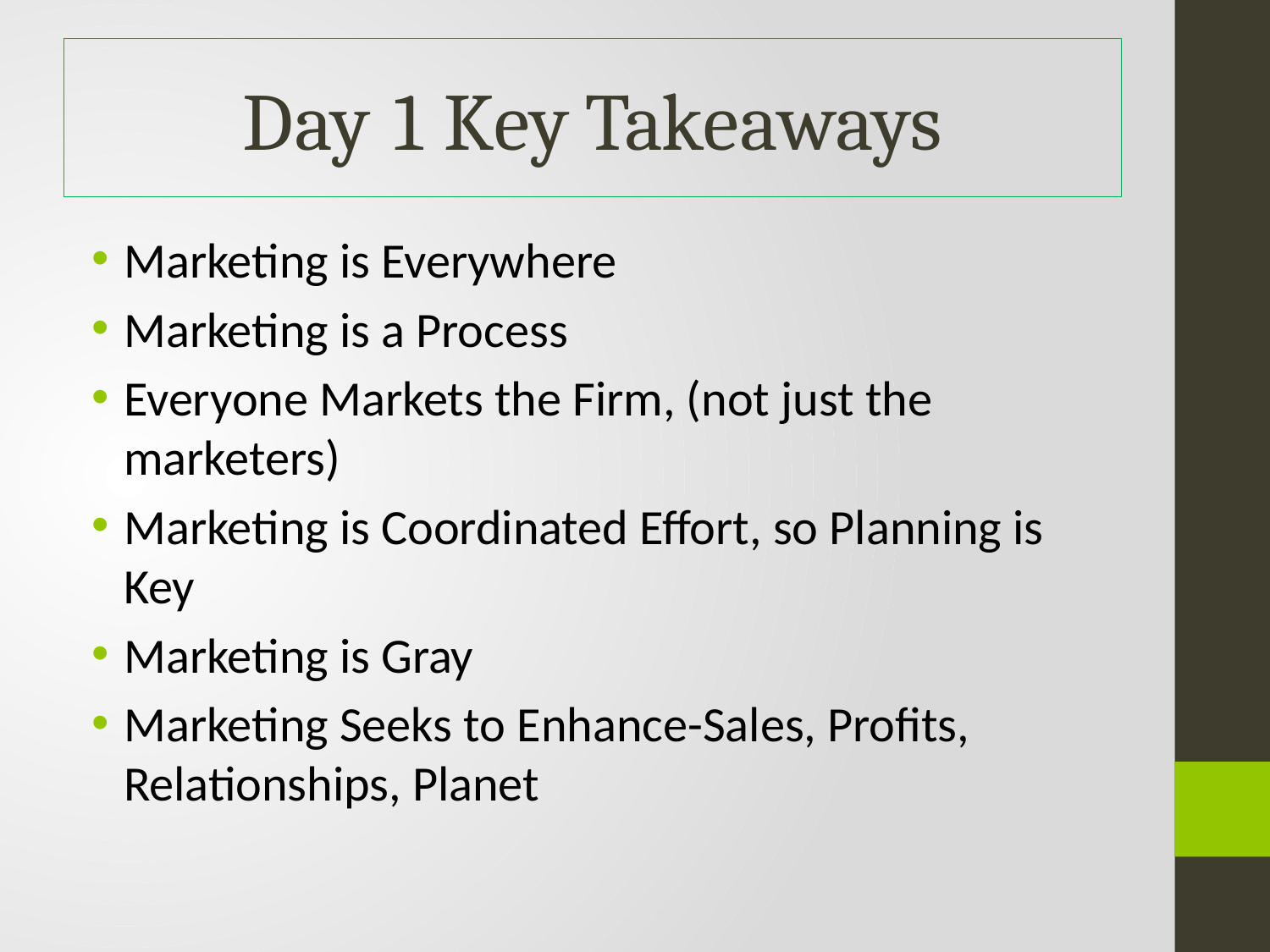

# Day 1 Key Takeaways
Marketing is Everywhere
Marketing is a Process
Everyone Markets the Firm, (not just the marketers)
Marketing is Coordinated Effort, so Planning is Key
Marketing is Gray
Marketing Seeks to Enhance-Sales, Profits, Relationships, Planet